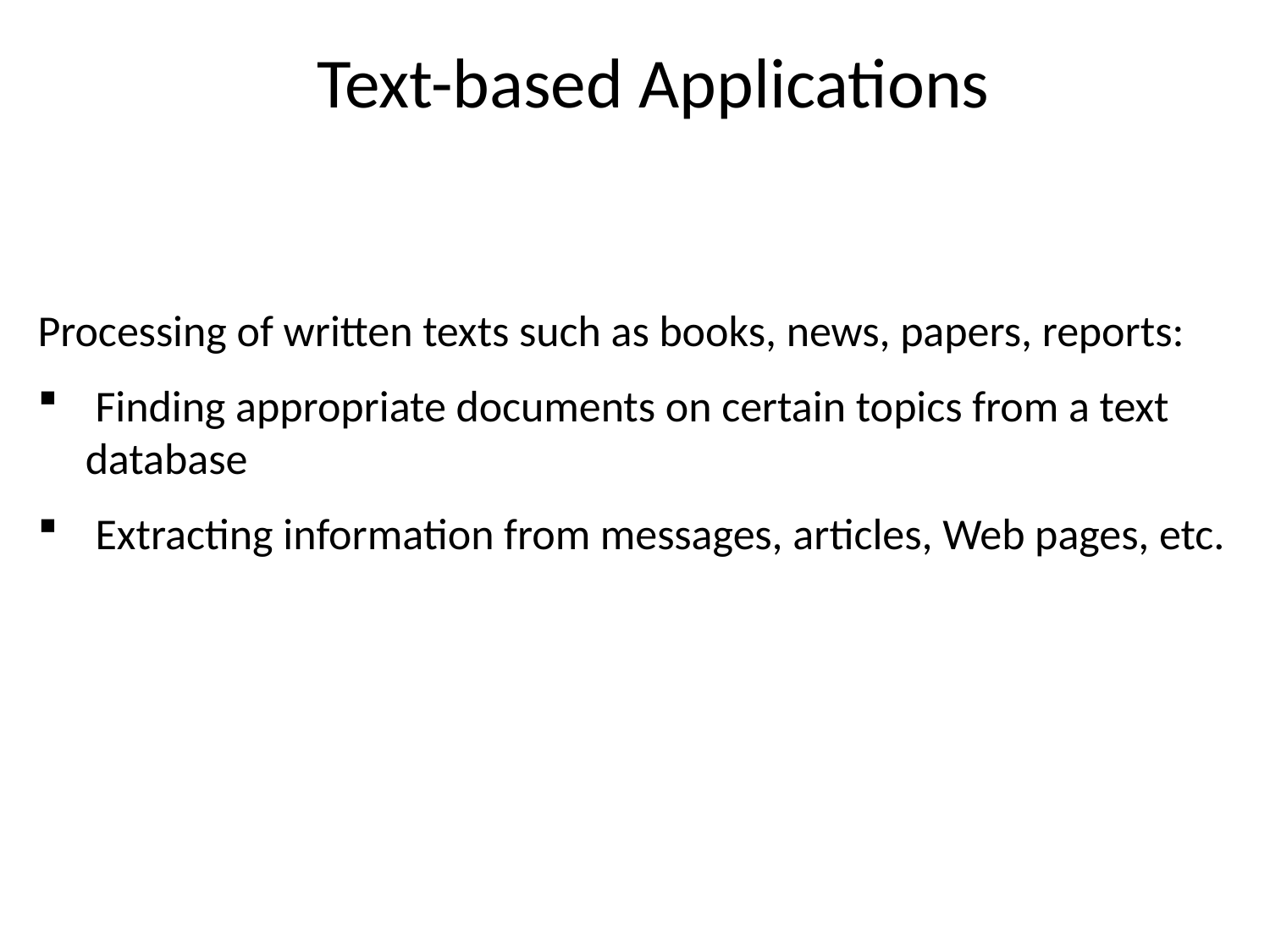

# Text-based Applications
Processing of written texts such as books, news, papers, reports:
 Finding appropriate documents on certain topics from a text database
 Extracting information from messages, articles, Web pages, etc.